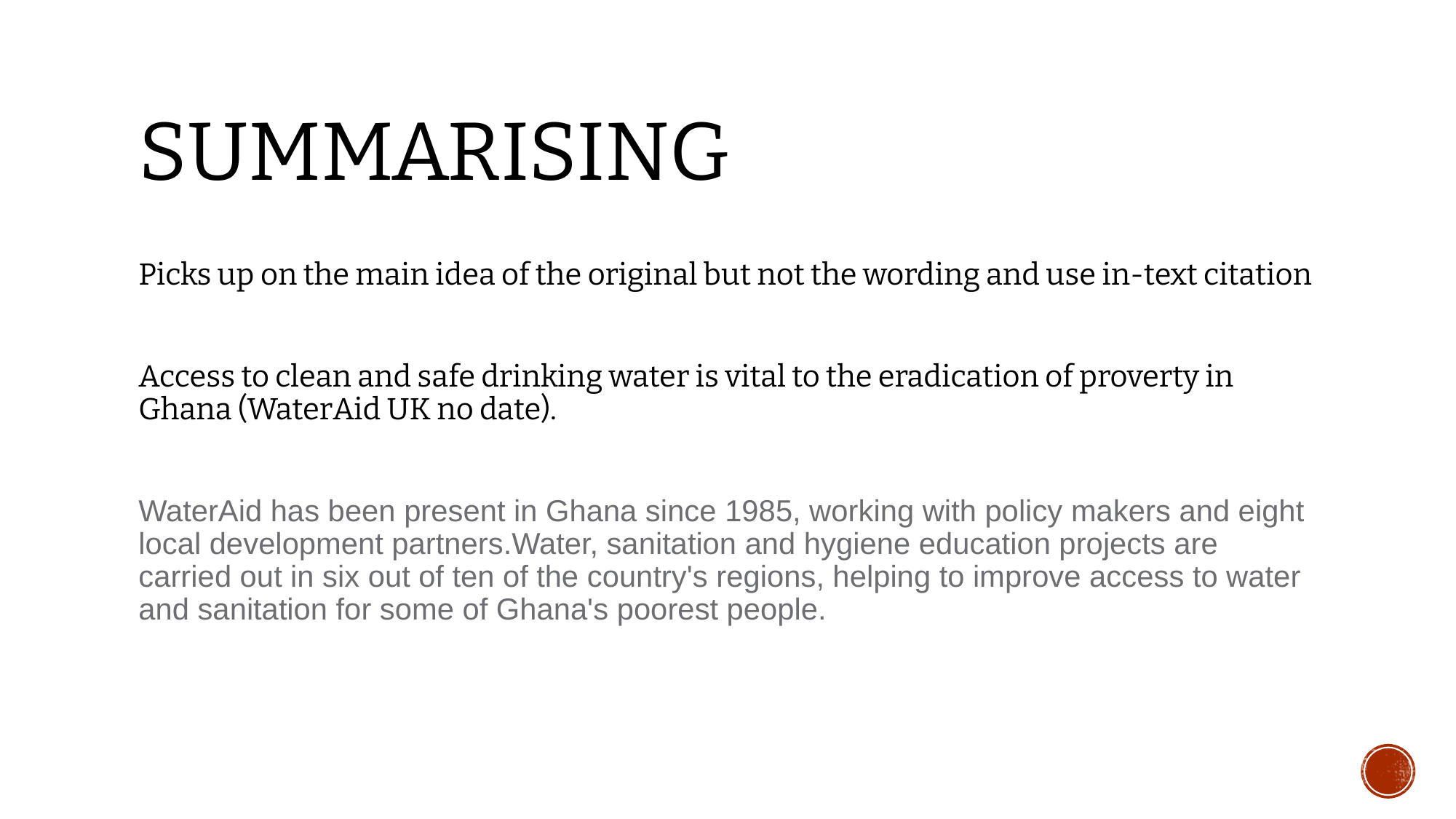

# Summarising
Picks up on the main idea of the original but not the wording and use in-text citation

Access to clean and safe drinking water is vital to the eradication of proverty in Ghana (WaterAid UK no date).

WaterAid has been present in Ghana since 1985, working with policy makers and eight local development partners.Water, sanitation and hygiene education projects are carried out in six out of ten of the country's regions, helping to improve access to water and sanitation for some of Ghana's poorest people.